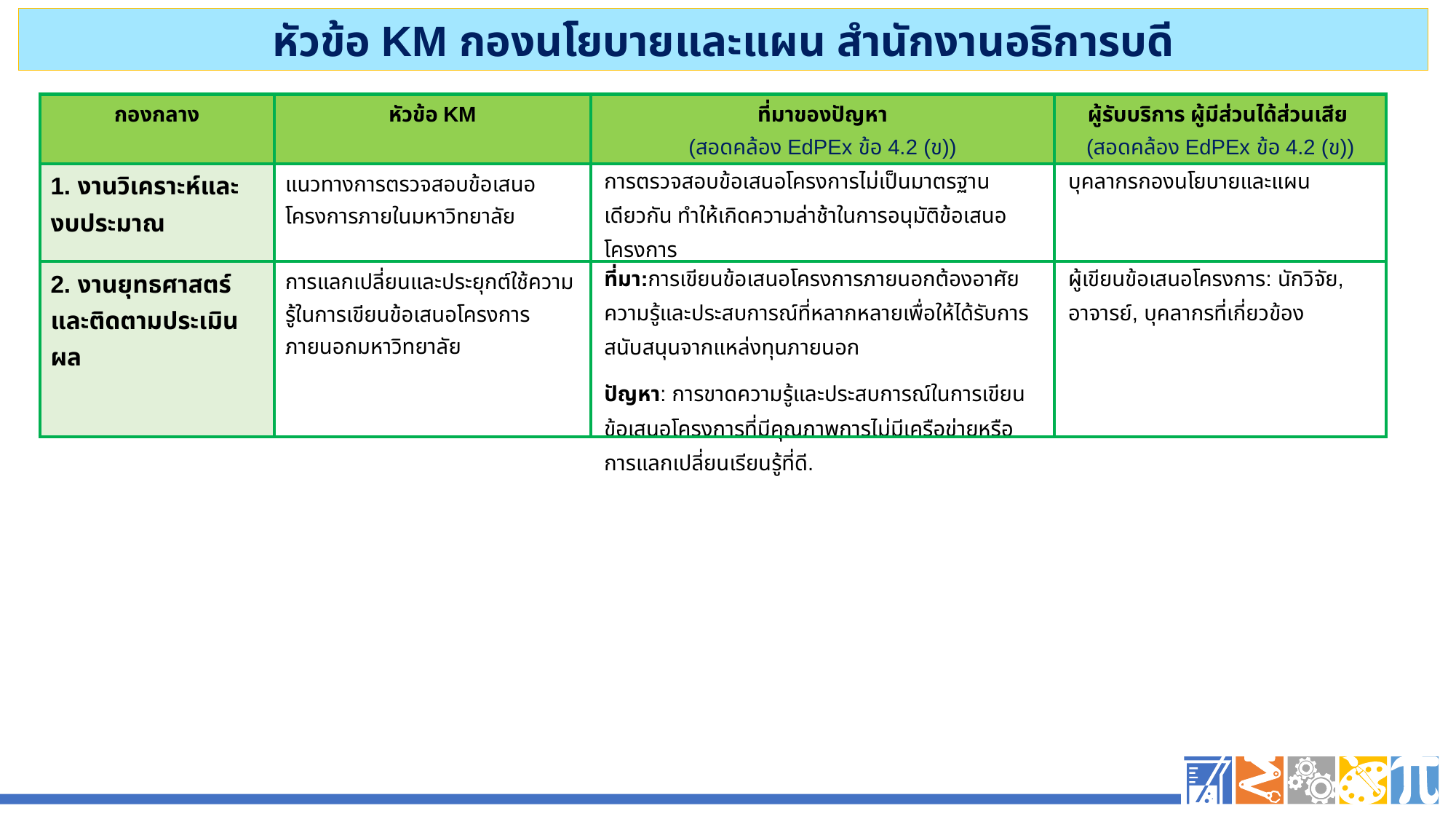

หัวข้อ KM กองนโยบายและแผน สำนักงานอธิการบดี
| กองกลาง | หัวข้อ KM | ที่มาของปัญหา (สอดคล้อง EdPEx ข้อ 4.2 (ข)) | ผู้รับบริการ ผู้มีส่วนได้ส่วนเสีย (สอดคล้อง EdPEx ข้อ 4.2 (ข)) |
| --- | --- | --- | --- |
| 1. งานวิเคราะห์และงบประมาณ | แนวทางการตรวจสอบข้อเสนอโครงการภายในมหาวิทยาลัย | การตรวจสอบข้อเสนอโครงการไม่เป็นมาตรฐานเดียวกัน ทำให้เกิดความล่าช้าในการอนุมัติข้อเสนอโครงการ | บุคลากรกองนโยบายและแผน |
| 2. งานยุทธศาสตร์และติดตามประเมินผล | การแลกเปลี่ยนและประยุกต์ใช้ความรู้ในการเขียนข้อเสนอโครงการภายนอกมหาวิทยาลัย | ที่มา:การเขียนข้อเสนอโครงการภายนอกต้องอาศัยความรู้และประสบการณ์ที่หลากหลายเพื่อให้ได้รับการสนับสนุนจากแหล่งทุนภายนอก ปัญหา: การขาดความรู้และประสบการณ์ในการเขียนข้อเสนอโครงการที่มีคุณภาพการไม่มีเครือข่ายหรือการแลกเปลี่ยนเรียนรู้ที่ดี. | ผู้เขียนข้อเสนอโครงการ: นักวิจัย, อาจารย์, บุคลากรที่เกี่ยวข้อง |